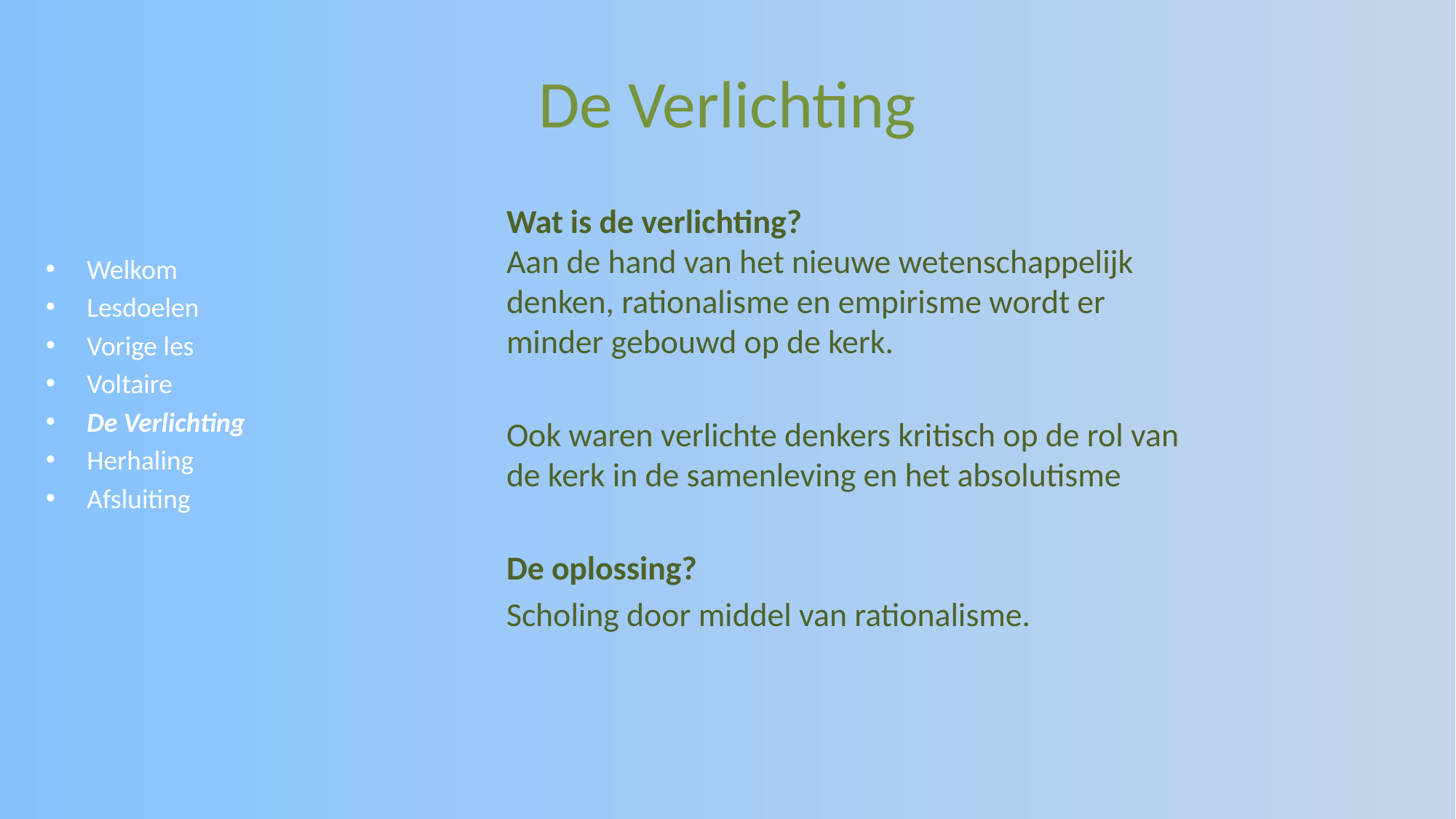

# De Verlichting
Wat is de verlichting?
Aan de hand van het nieuwe wetenschappelijk denken, rationalisme en empirisme wordt er minder gebouwd op de kerk.

Ook waren verlichte denkers kritisch op de rol van de kerk in de samenleving en het absolutisme

De oplossing?
Scholing door middel van rationalisme.

Welkom
Lesdoelen
Vorige les
Voltaire
De Verlichting
Herhaling
Afsluiting